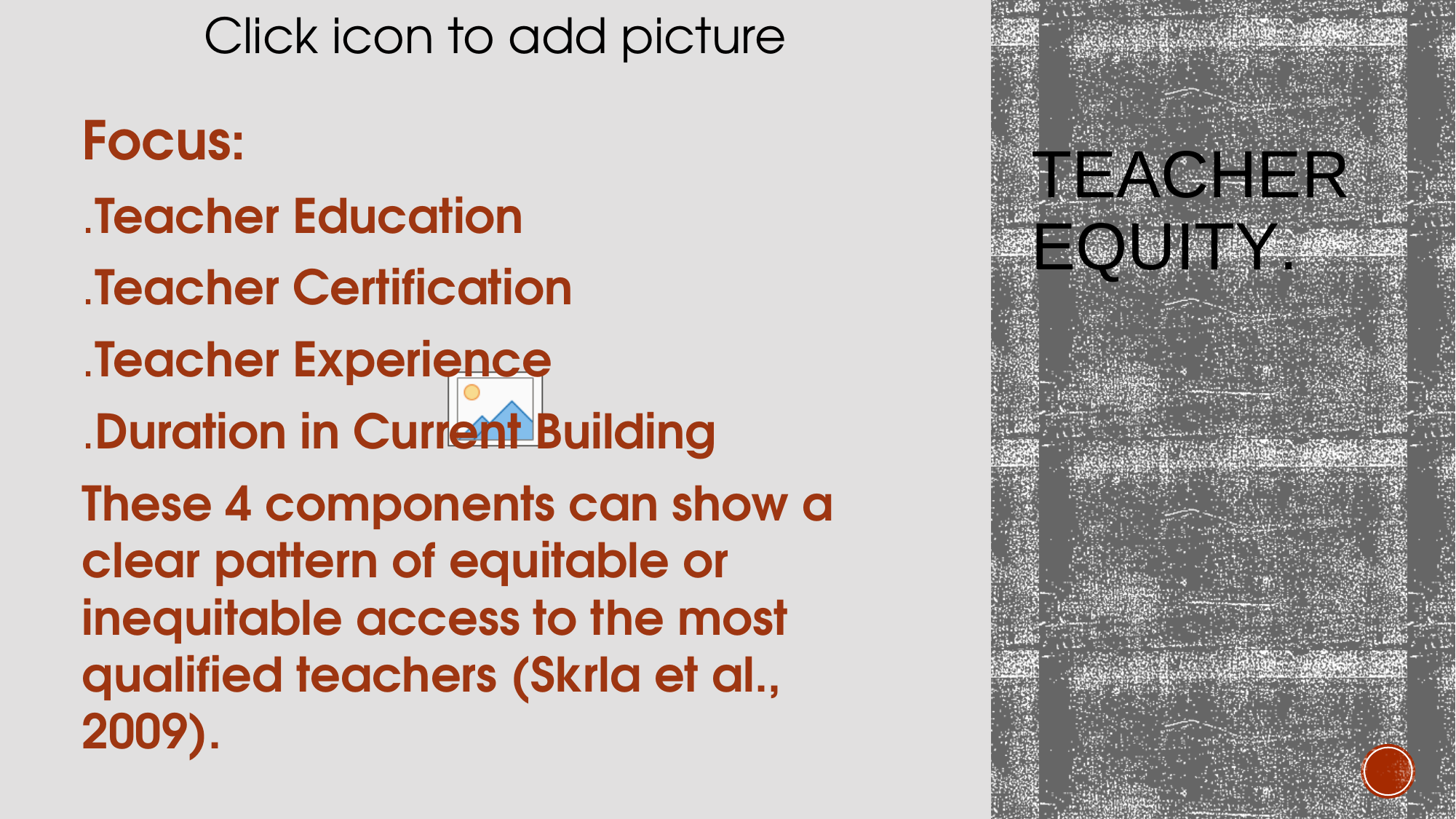

Focus:
.Teacher Education
.Teacher Certification
.Teacher Experience
.Duration in Current Building
These 4 components can show a clear pattern of equitable or inequitable access to the most qualified teachers (Skrla et al., 2009).

# Teacher Equity.